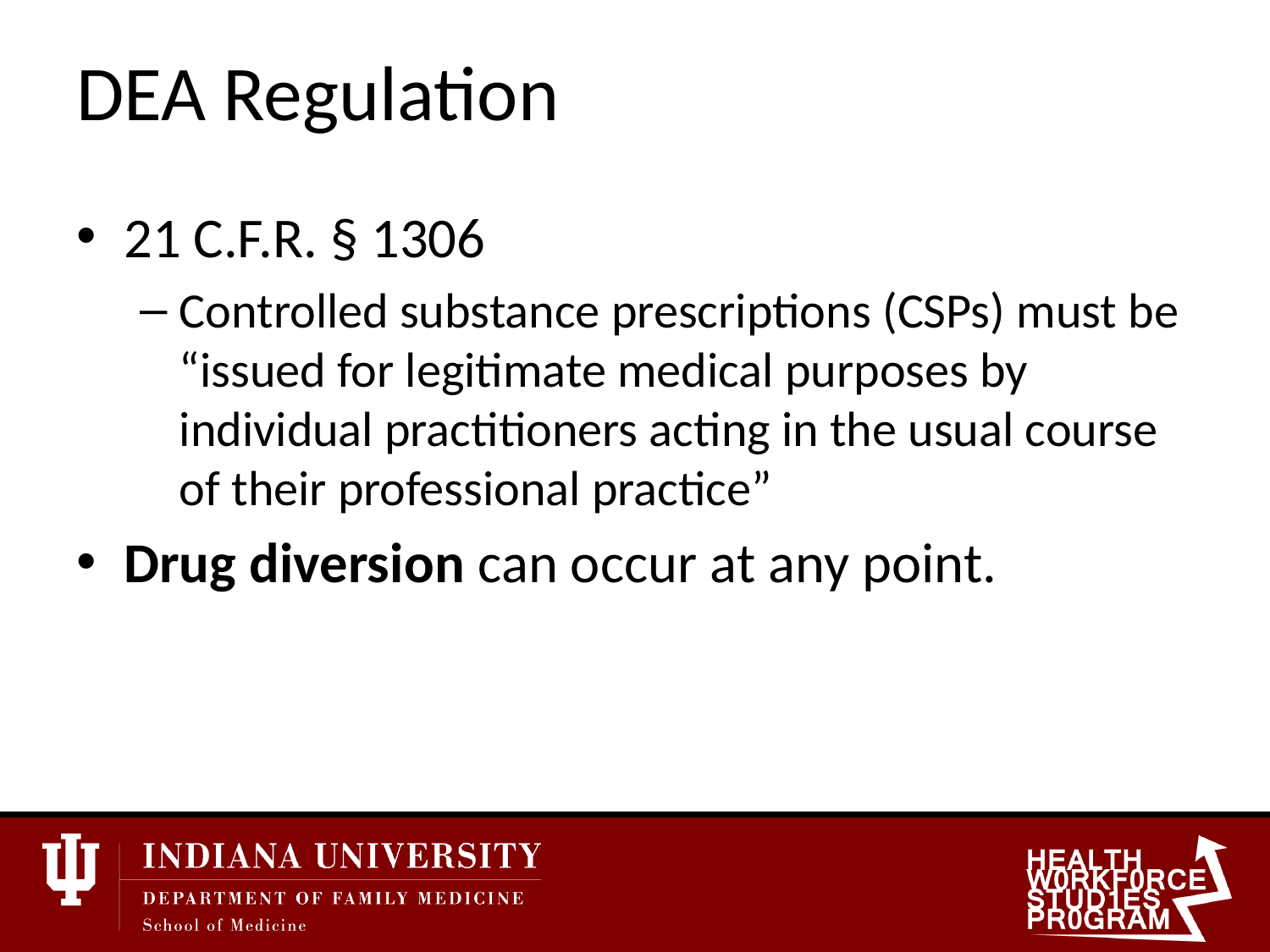

# DEA Regulation
21 C.F.R. § 1306
Controlled substance prescriptions (CSPs) must be “issued for legitimate medical purposes by individual practitioners acting in the usual course of their professional practice”
Drug diversion can occur at any point.